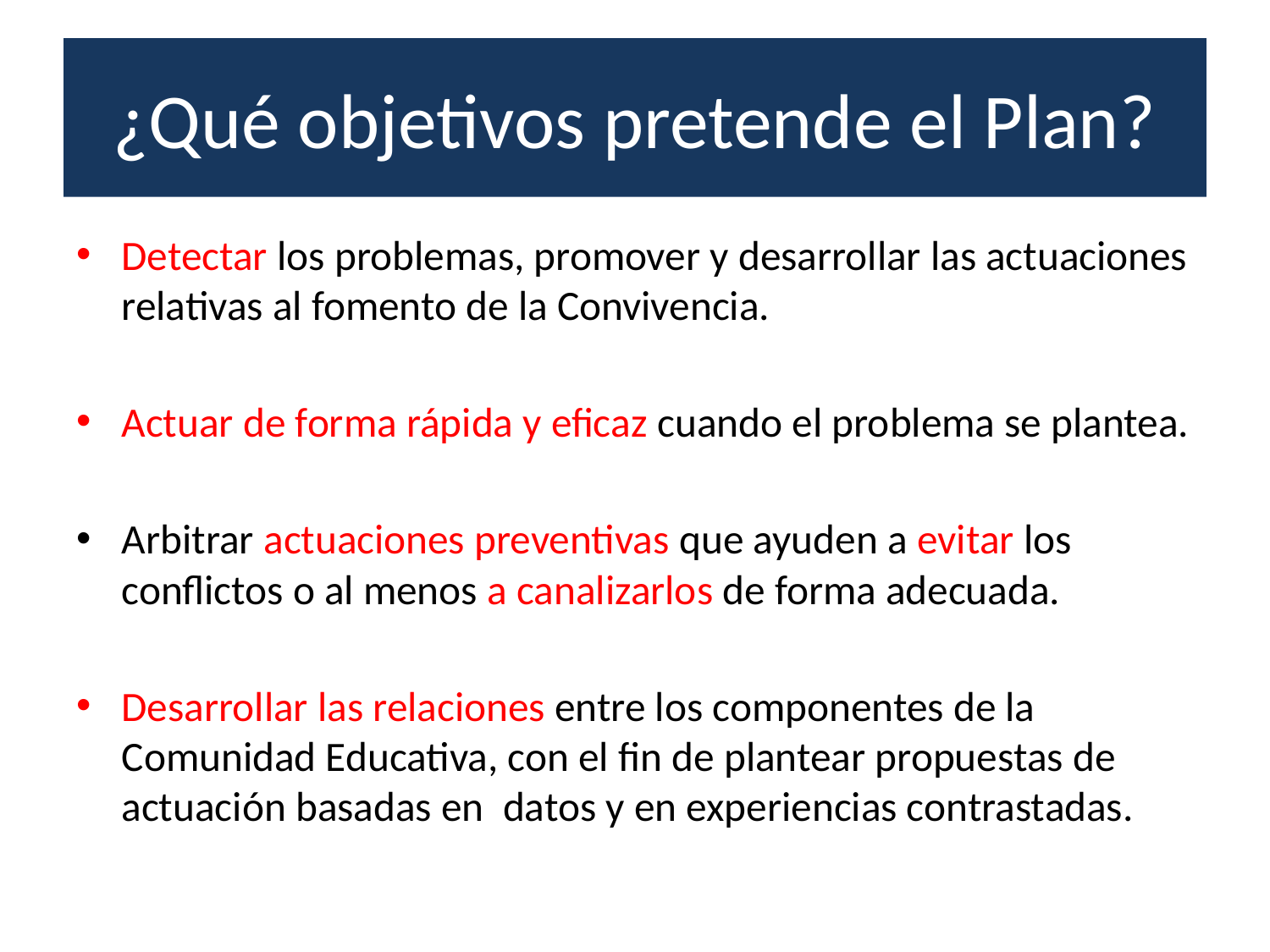

# ¿Qué objetivos pretende el Plan?
Detectar los problemas, promover y desarrollar las actuaciones relativas al fomento de la Convivencia.

Actuar de forma rápida y eficaz cuando el problema se plantea.

Arbitrar actuaciones preventivas que ayuden a evitar los conflictos o al menos a canalizarlos de forma adecuada.

Desarrollar las relaciones entre los componentes de la Comunidad Educativa, con el fin de plantear propuestas de actuación basadas en  datos y en experiencias contrastadas.